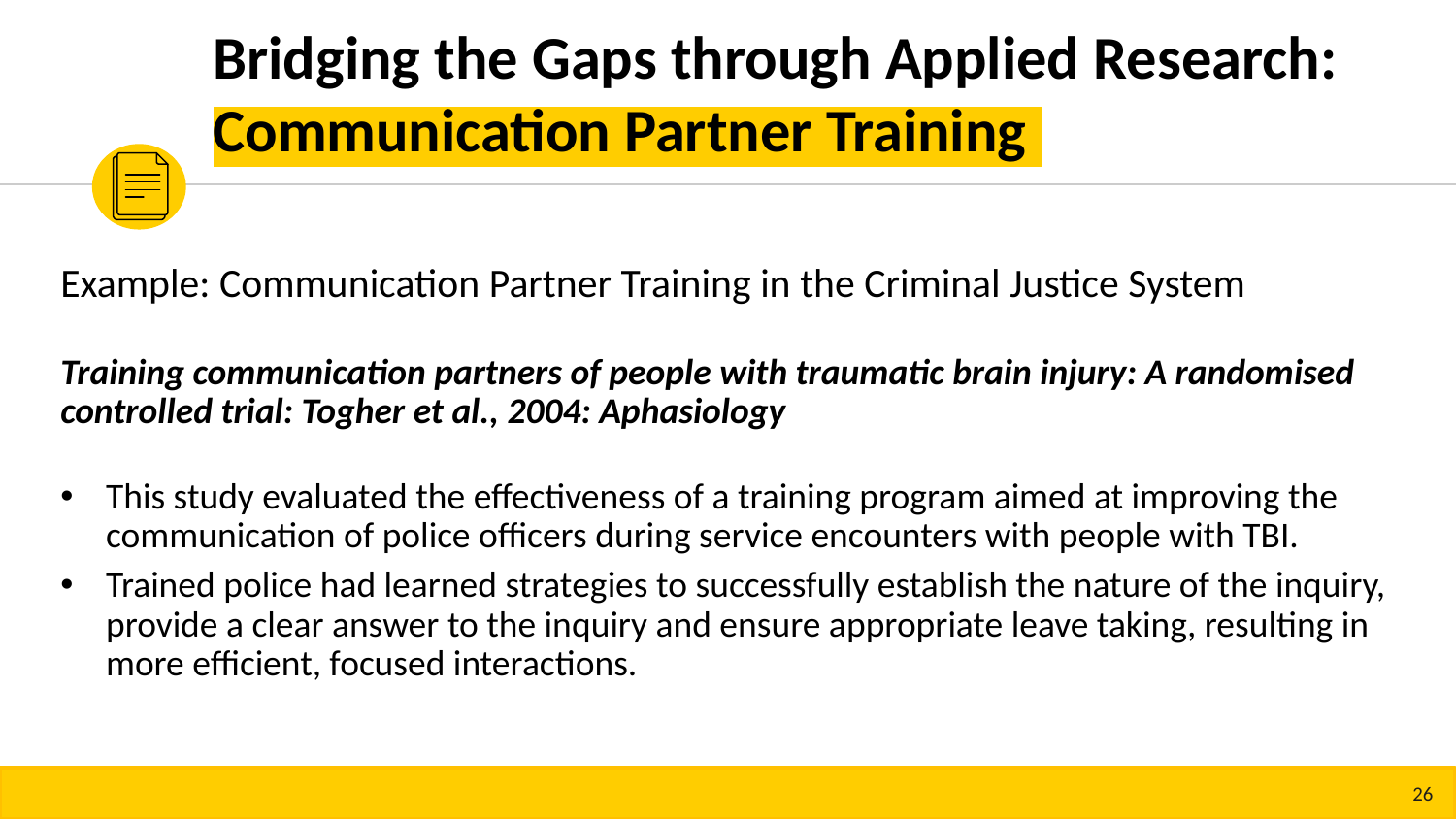

Bridging the Gaps through Applied Research: Communication Partner Training

Example: Communication Partner Training in the Criminal Justice System

Training communication partners of people with traumatic brain injury: A randomised controlled trial: Togher et al., 2004: Aphasiology

This study evaluated the effectiveness of a training program aimed at improving the communication of police officers during service encounters with people with TBI.
Trained police had learned strategies to successfully establish the nature of the inquiry, provide a clear answer to the inquiry and ensure appropriate leave taking, resulting in more efficient, focused interactions.
26